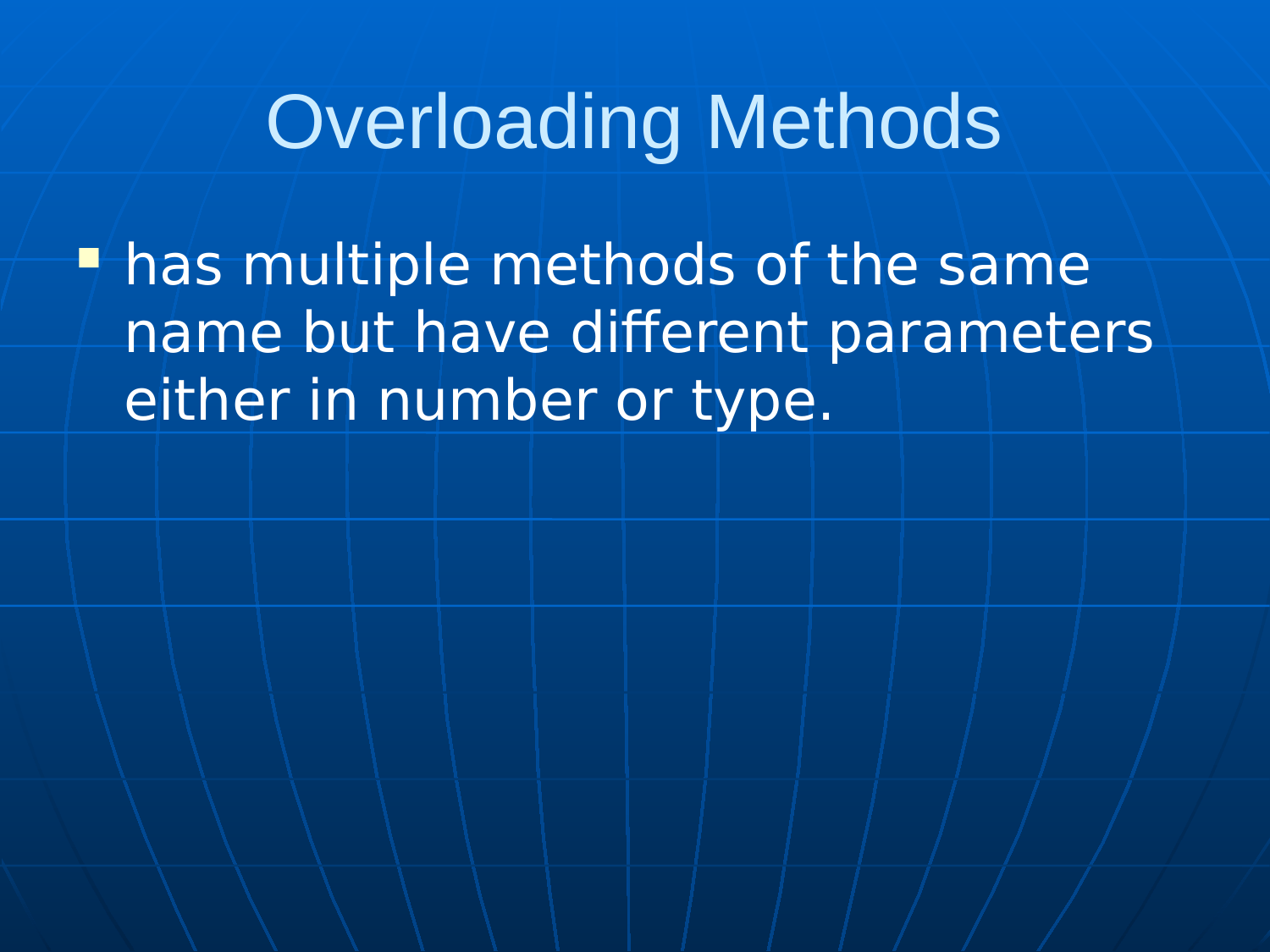

# Overloading Methods
has multiple methods of the same name but have different parameters either in number or type.